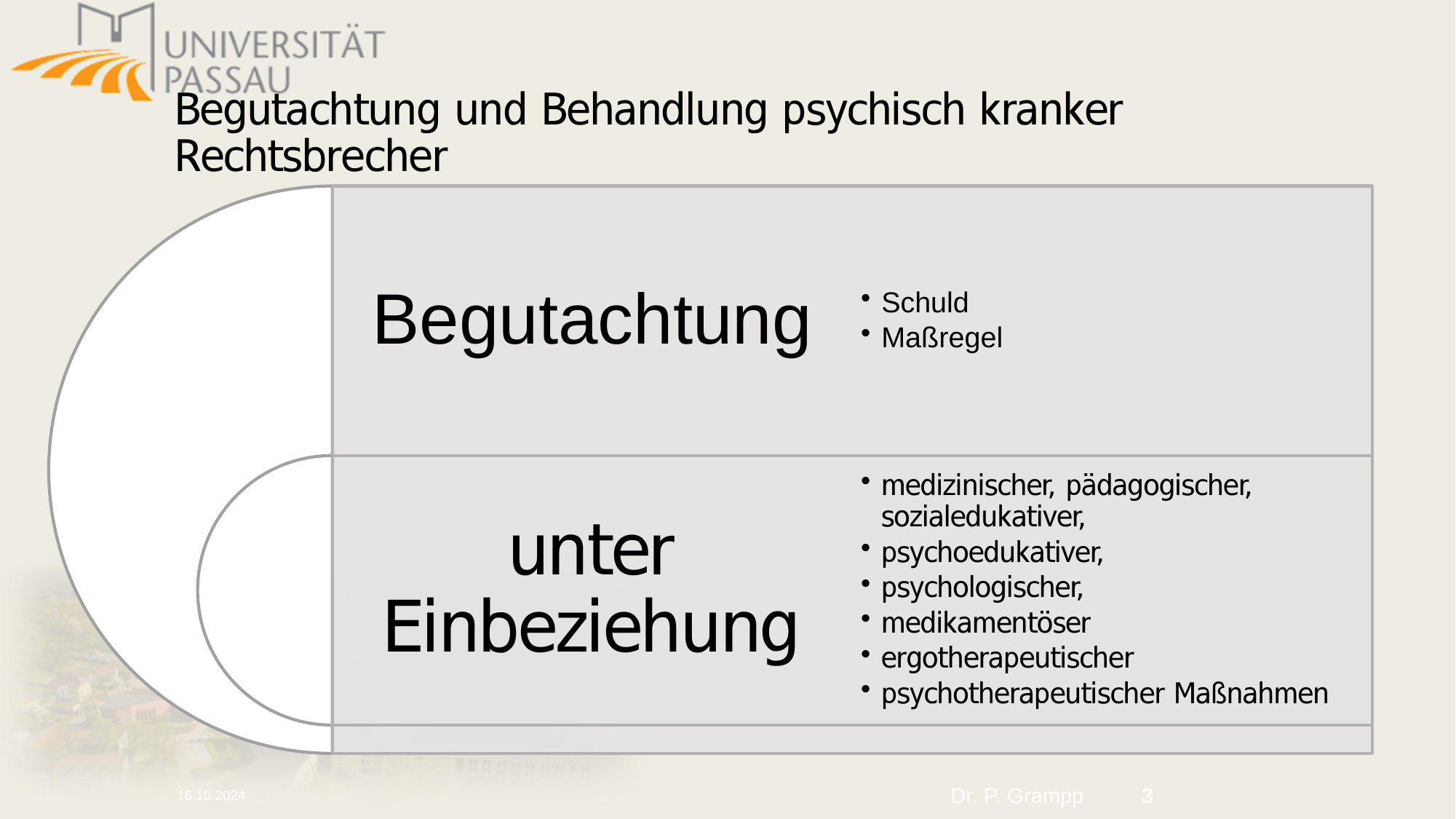

# Begutachtung und Behandlung psychisch kranker Rechtsbrecher
Begutachtung
unter Einbeziehung
Schuld
Maßregel
medizinischer, pädagogischer,  sozialedukativer,
psychoedukativer,
psychologischer,
medikamentöser
ergotherapeutischer
psychotherapeutischer Maßnahmen
16.10.2024
Dr. P. Grampp
3